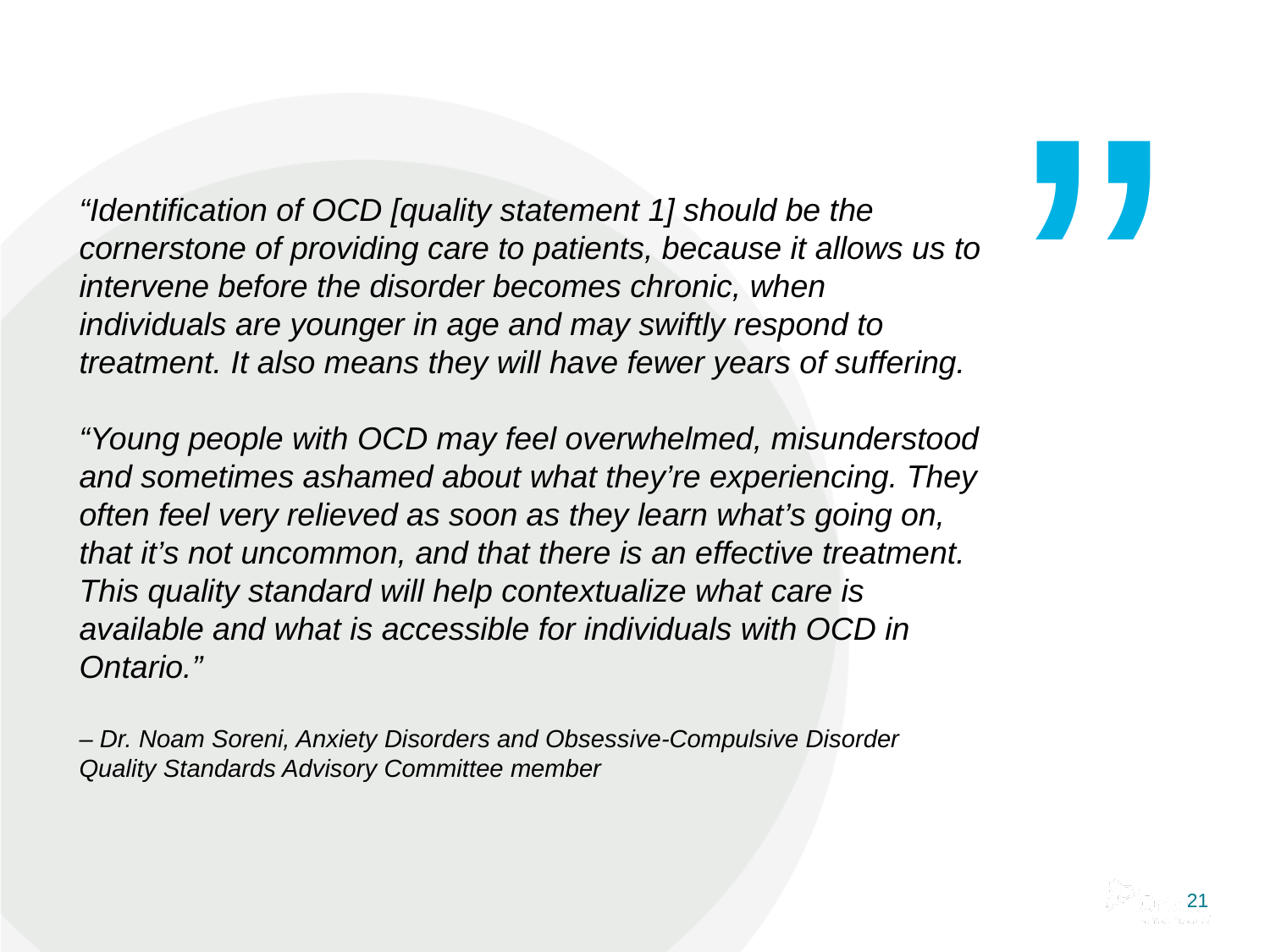

# “Identification of OCD [quality statement 1] should be the cornerstone of providing care to patients, because it allows us to intervene before the disorder becomes chronic, when individuals are younger in age and may swiftly respond to treatment. It also means they will have fewer years of suffering. “Young people with OCD may feel overwhelmed, misunderstood and sometimes ashamed about what they’re experiencing. They often feel very relieved as soon as they learn what’s going on, that it’s not uncommon, and that there is an effective treatment. This quality standard will help contextualize what care is available and what is accessible for individuals with OCD in Ontario.” – Dr. Noam Soreni, Anxiety Disorders and Obsessive-Compulsive Disorder Quality Standards Advisory Committee member